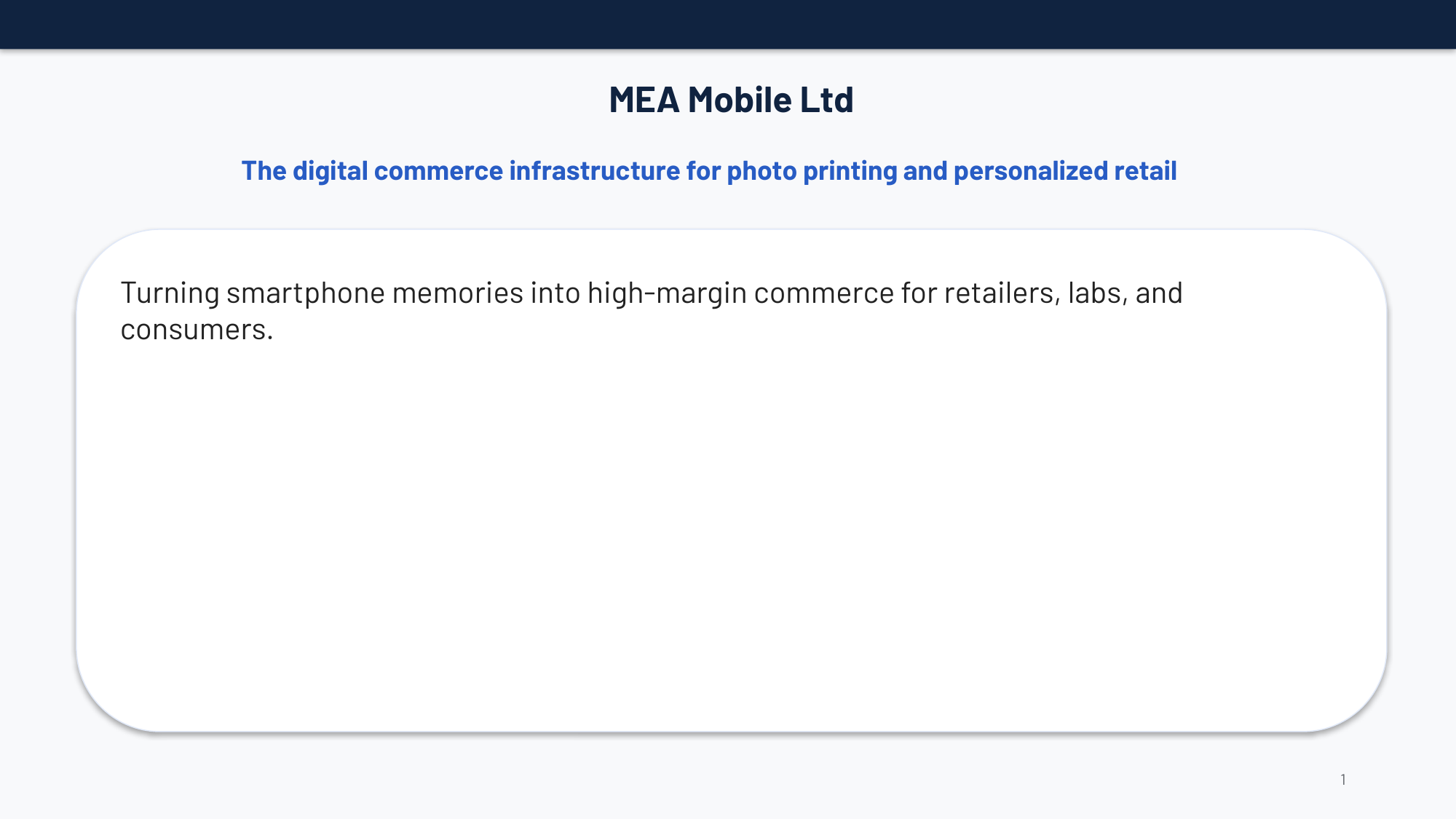

MEA Mobile Ltd
The digital commerce infrastructure for photo printing and personalized retail

Turning smartphone memories into high-margin commerce for retailers, labs, and consumers.
1